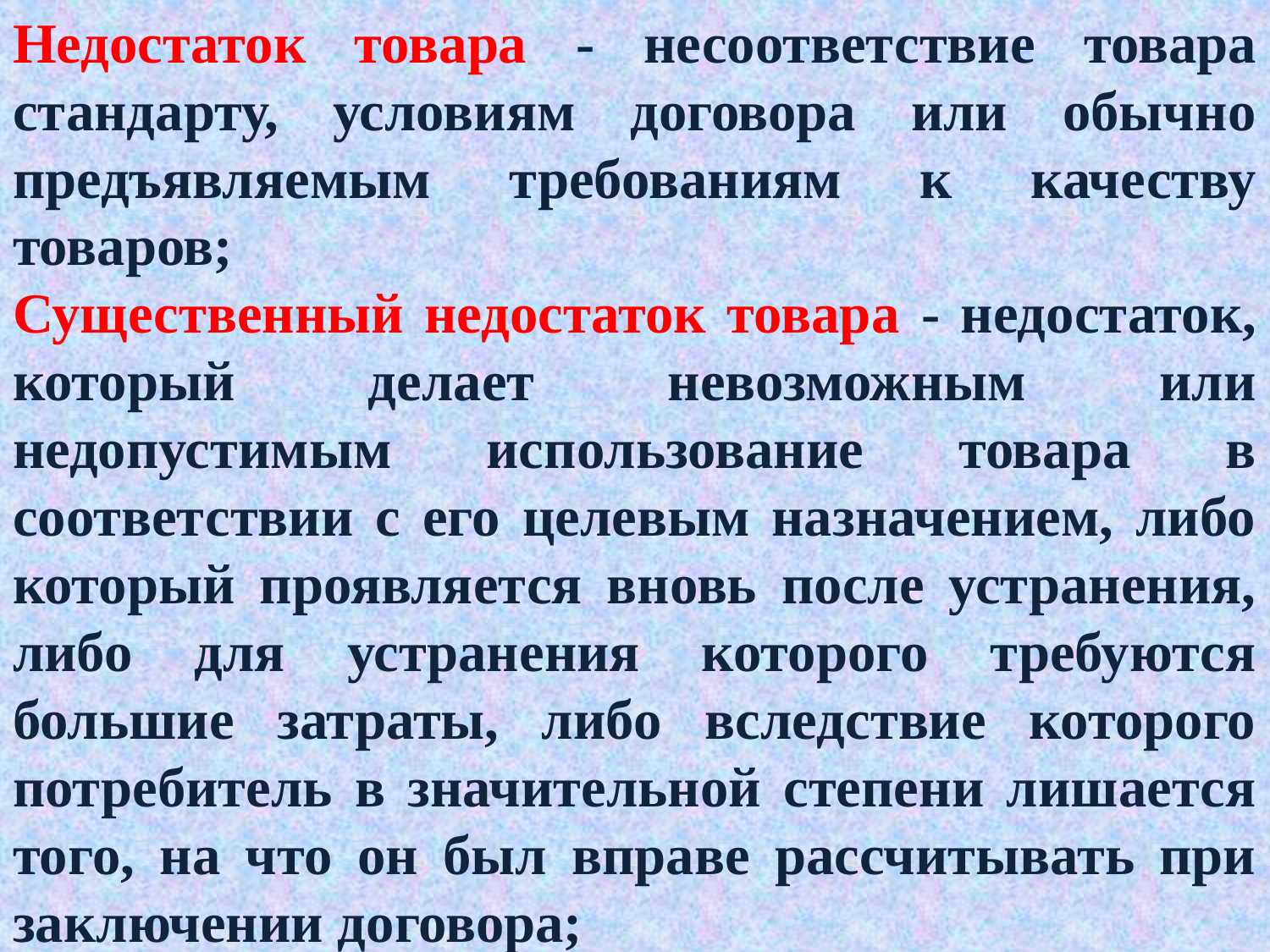

Недостаток товара - несоответствие товара стандарту, условиям договора или обычно предъявляемым требованиям к качеству товаров;
Существенный недостаток товара - недостаток, который делает невозможным или недопустимым использование товара в соответствии с его целевым назначением, либо который проявляется вновь после устранения, либо для устранения которого требуются большие затраты, либо вследствие которого потребитель в значительной степени лишается того, на что он был вправе рассчитывать при заключении договора;